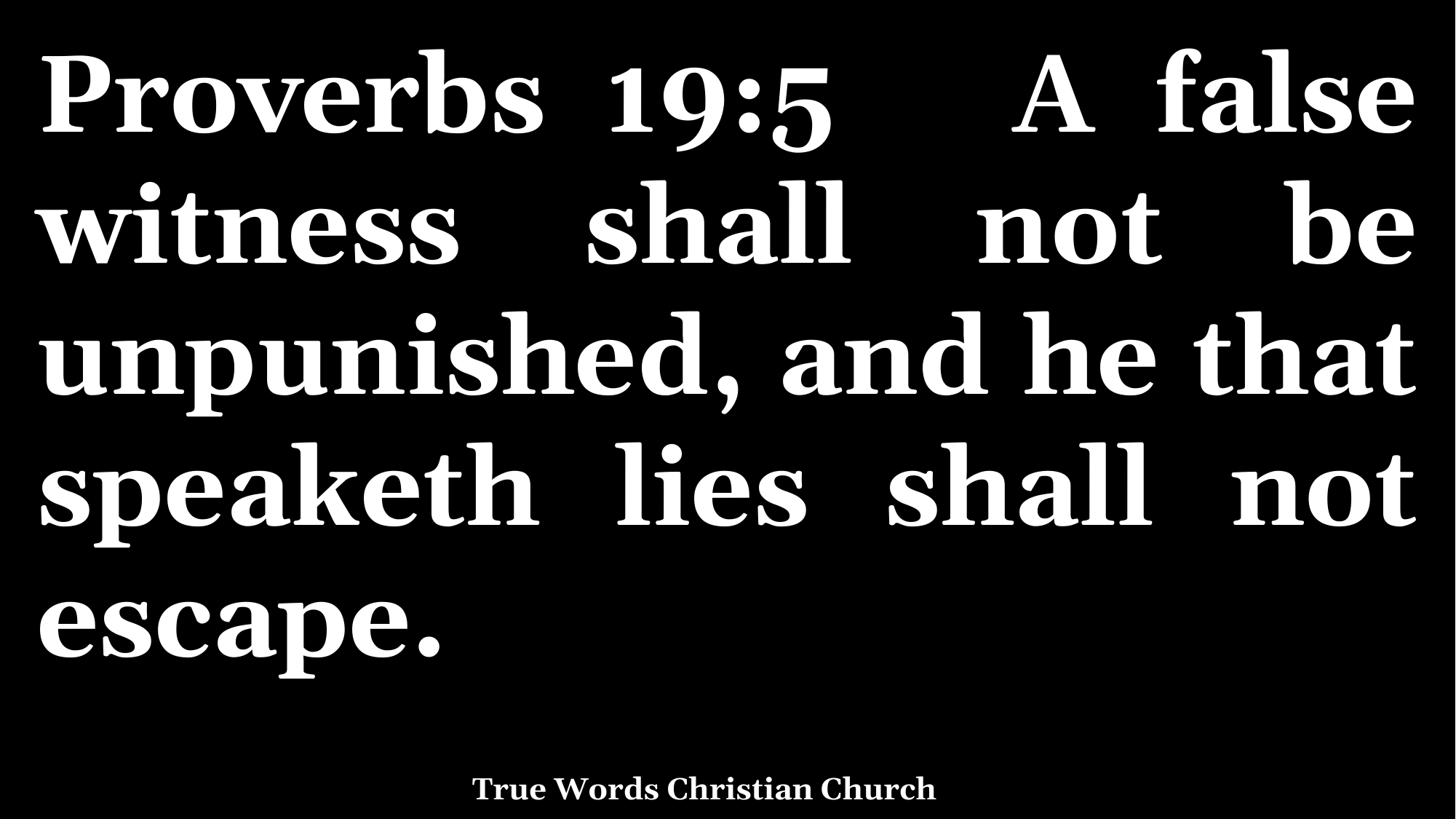

Proverbs 19:5   A false witness shall not be unpunished, and he that speaketh lies shall not escape.
True Words Christian Church